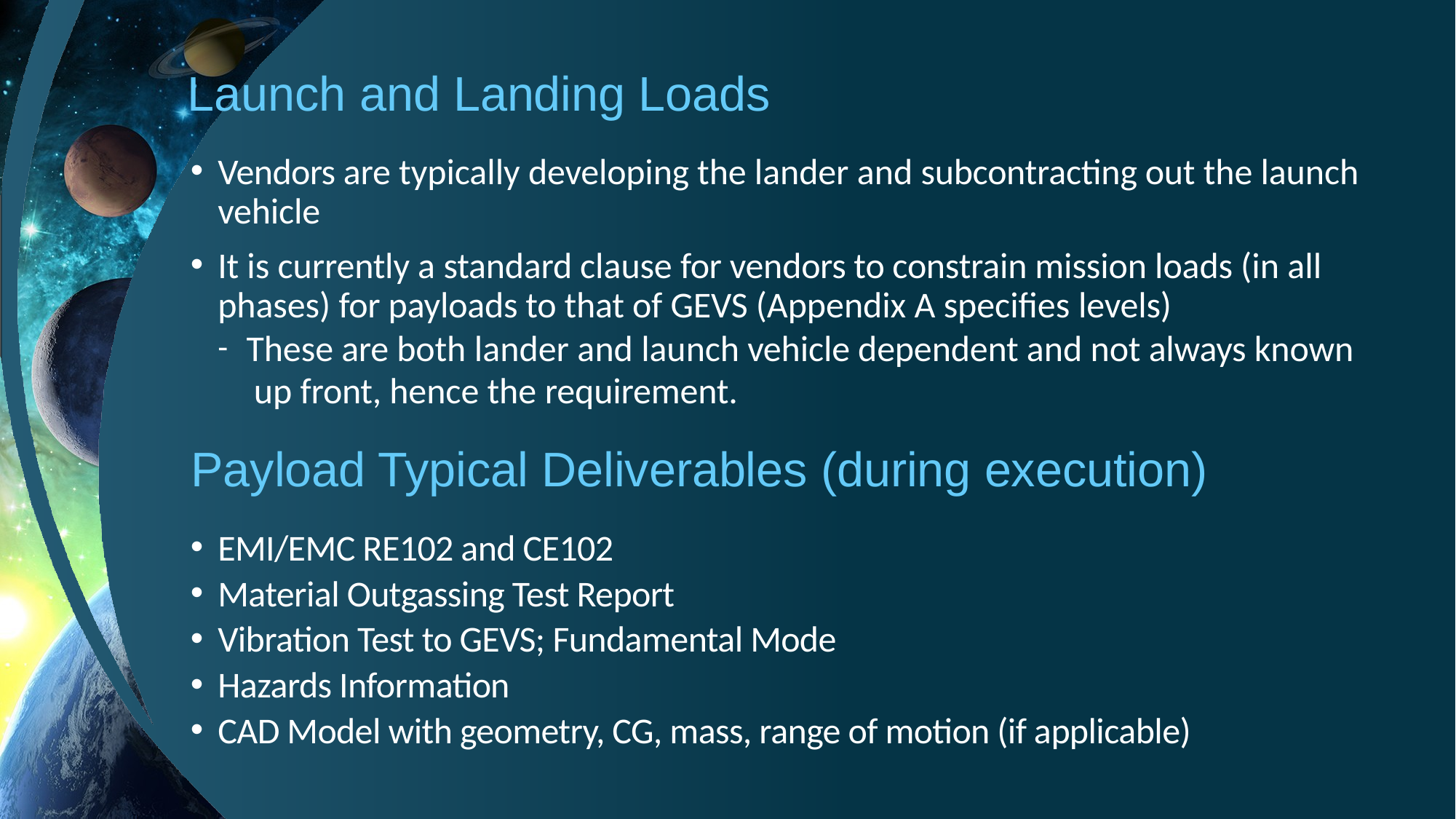

# Launch and Landing Loads
Vendors are typically developing the lander and subcontracting out the launch  vehicle
It is currently a standard clause for vendors to constrain mission loads (in all  phases) for payloads to that of GEVS (Appendix A specifies levels)
- These are both lander and launch vehicle dependent and not always known  up front, hence the requirement.
Payload Typical Deliverables (during execution)
EMI/EMC RE102 and CE102
Material Outgassing Test Report
Vibration Test to GEVS; Fundamental Mode
Hazards Information
CAD Model with geometry, CG, mass, range of motion (if applicable)